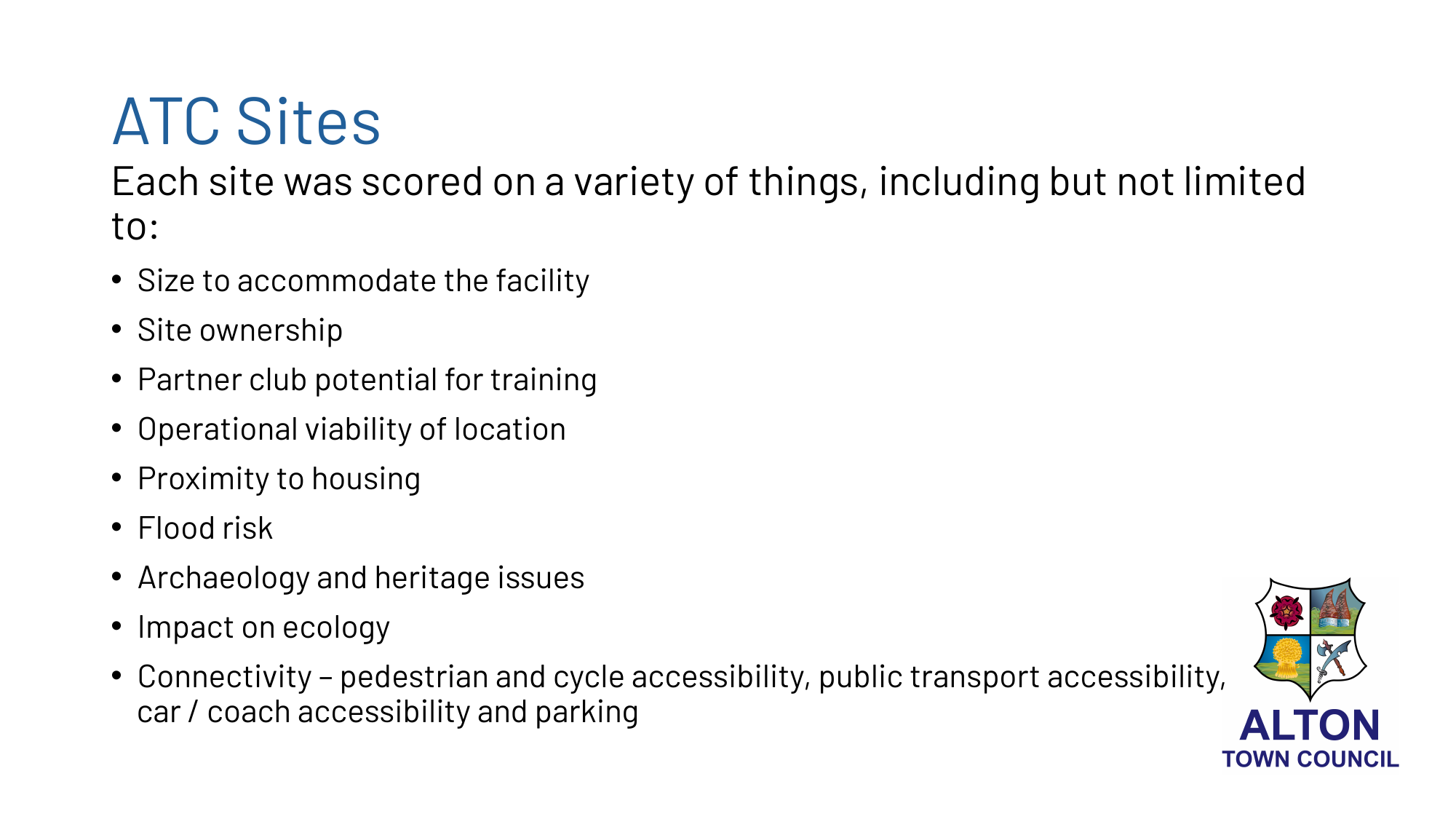

# ATC Sites
Each site was scored on a variety of things, including but not limited to:
Size to accommodate the facility
Site ownership
Partner club potential for training
Operational viability of location
Proximity to housing
Flood risk
Archaeology and heritage issues
Impact on ecology
Connectivity – pedestrian and cycle accessibility, public transport accessibility,
    car / coach accessibility and parking